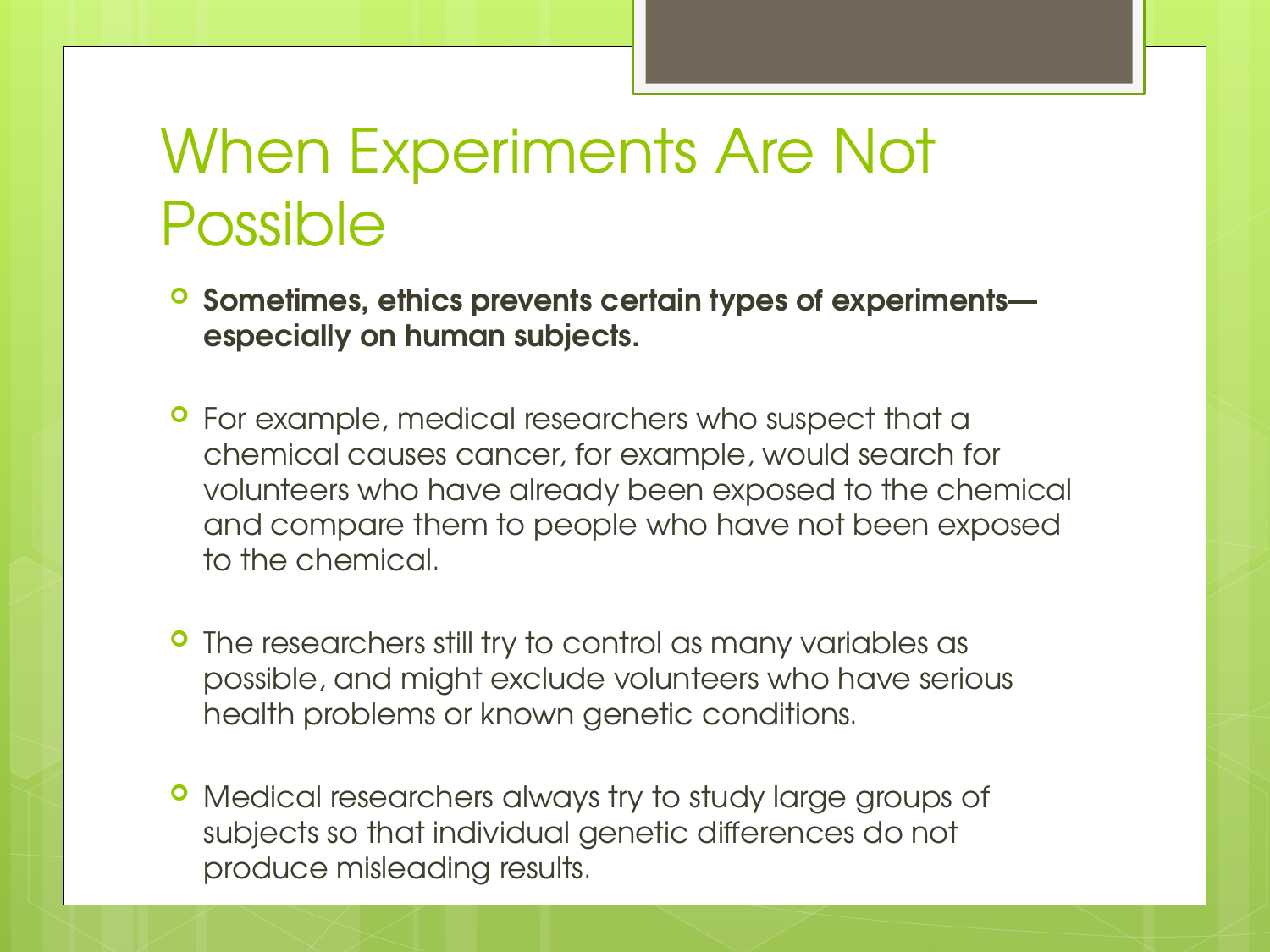

# When Experiments Are Not Possible
Sometimes, ethics prevents certain types of experiments—especially on human subjects.

For example, medical researchers who suspect that a chemical causes cancer, for example, would search for volunteers who have already been exposed to the chemical and compare them to people who have not been exposed to the chemical.

The researchers still try to control as many variables as possible, and might exclude volunteers who have serious health problems or known genetic conditions.

Medical researchers always try to study large groups of subjects so that individual genetic differences do not produce misleading results.